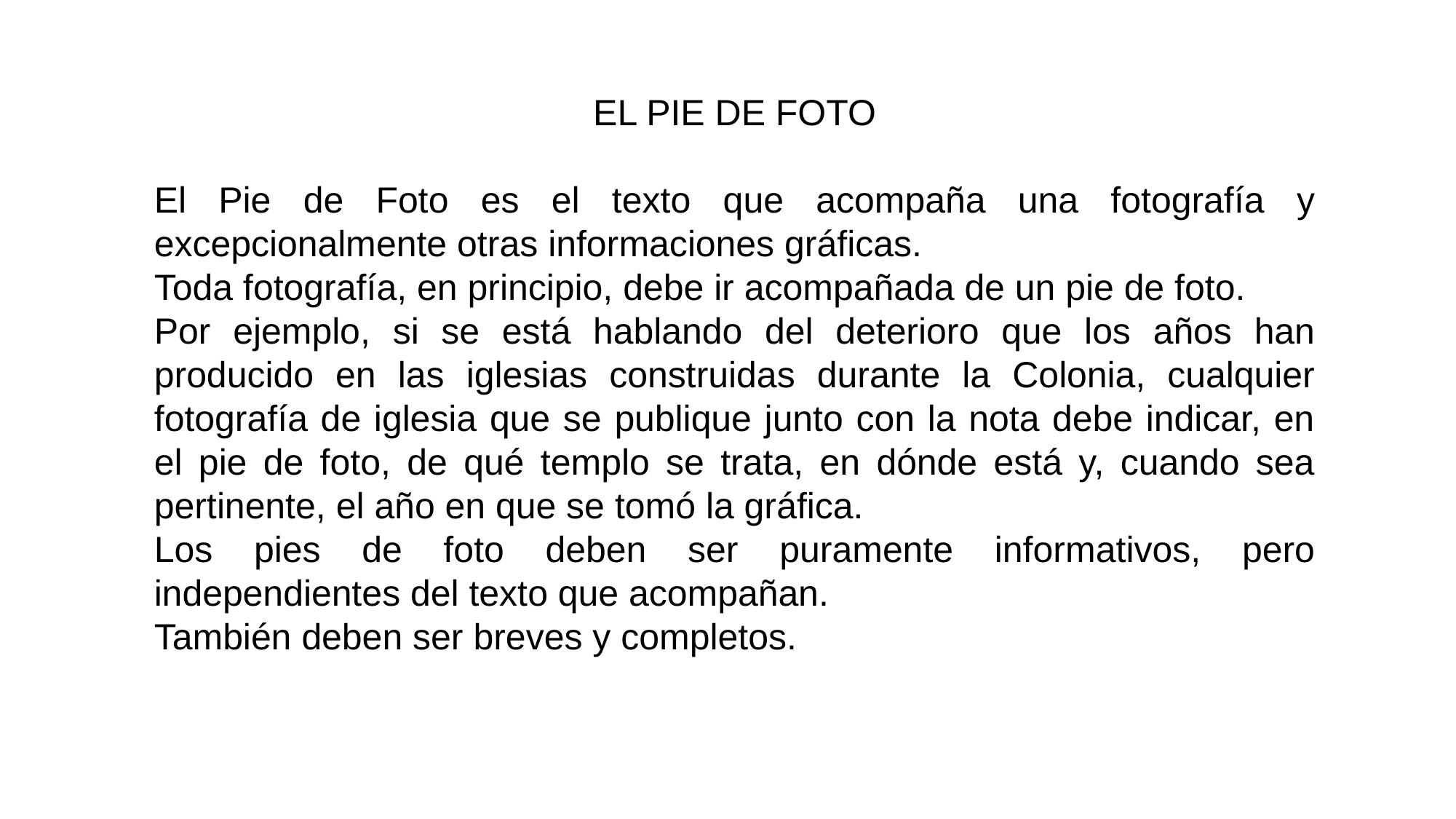

EL PIE DE FOTO

El Pie de Foto es el texto que acompaña una fotografía y excepcionalmente otras informaciones gráficas.
Toda fotografía, en principio, debe ir acompañada de un pie de foto.
Por ejemplo, si se está hablando del deterioro que los años han producido en las iglesias construidas durante la Colonia, cualquier fotografía de iglesia que se publique junto con la nota debe indicar, en el pie de foto, de qué templo se trata, en dónde está y, cuando sea pertinente, el año en que se tomó la gráfica.
Los pies de foto deben ser puramente informativos, pero independientes del texto que acompañan.
También deben ser breves y completos.